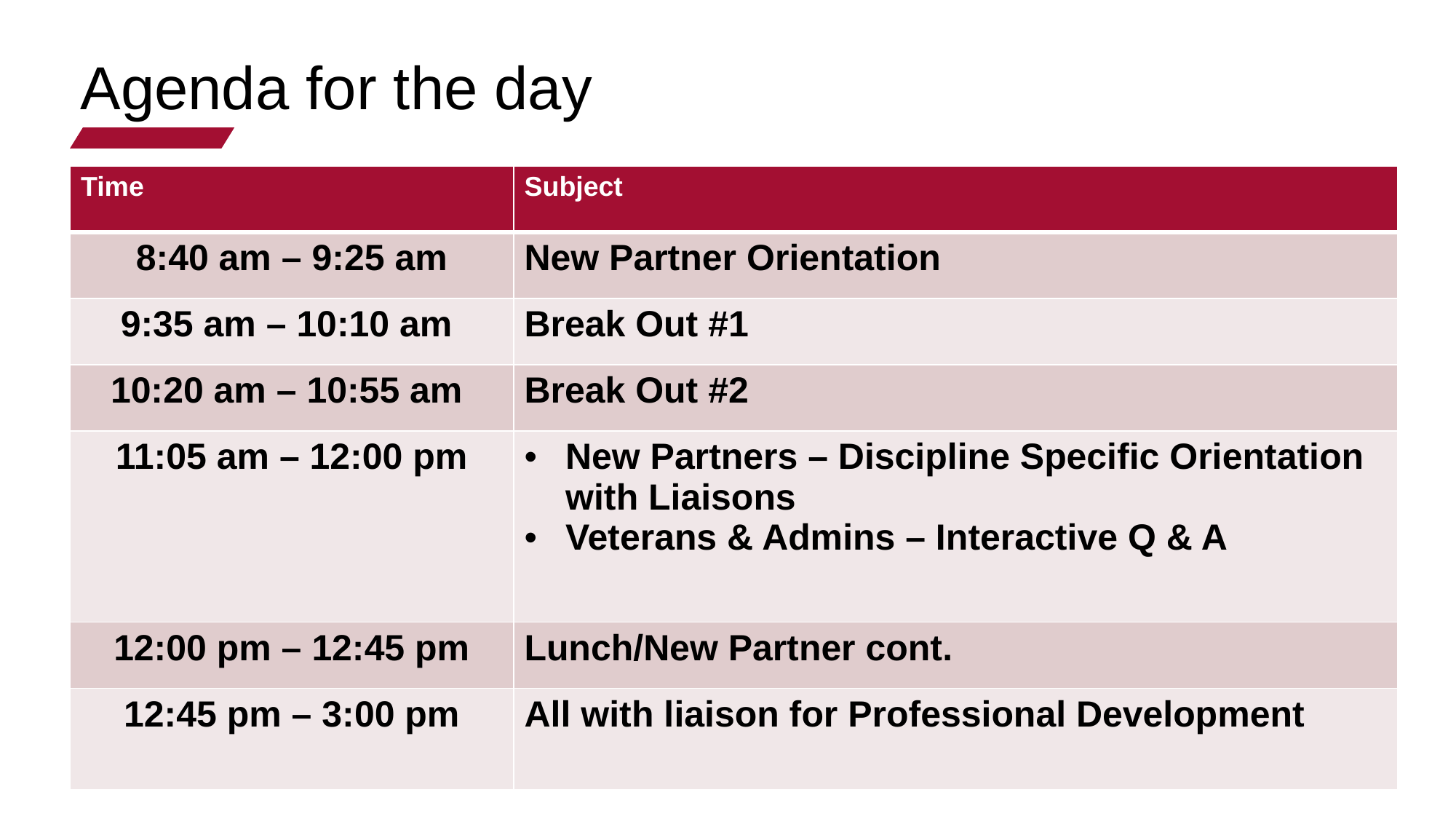

# Agenda for the day
| Time | Subject |
| --- | --- |
| 8:40 am – 9:25 am | New Partner Orientation |
| 9:35 am – 10:10 am | Break Out #1 |
| 10:20 am – 10:55 am | Break Out #2 |
| 11:05 am – 12:00 pm | New Partners – Discipline Specific Orientation with Liaisons Veterans & Admins – Interactive Q & A |
| 12:00 pm – 12:45 pm | Lunch/New Partner cont. |
| 12:45 pm – 3:00 pm | All with liaison for Professional Development |